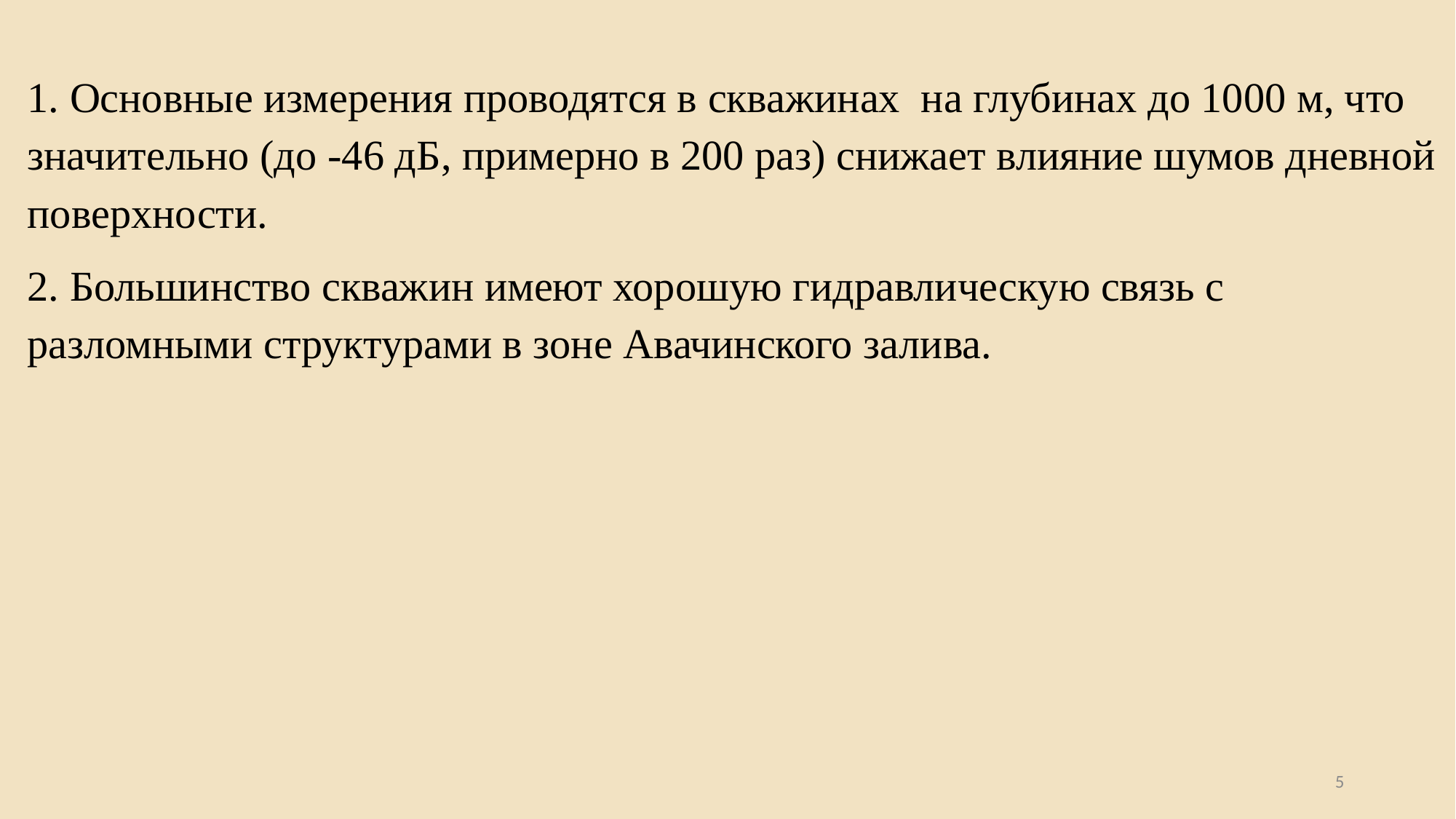

Основные измерения проводятся в скважинах  на глубинах до 1000 м, что значительно (до -46 дБ, примерно в 200 раз) снижает влияние шумов дневной поверхности.
 Большинство скважин имеют хорошую гидравлическую связь с разломными структурами в зоне Авачинского залива.
5